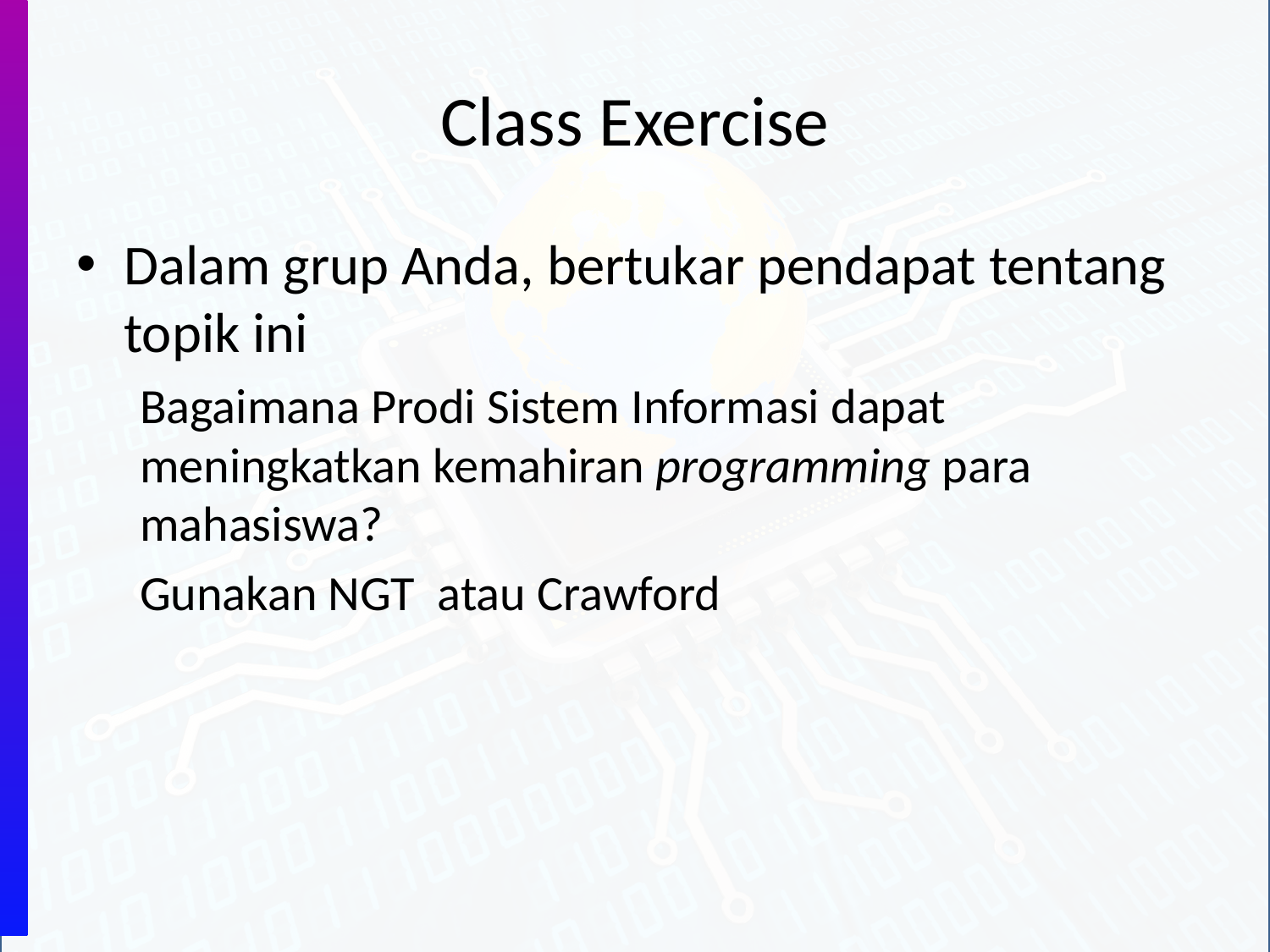

# Class Exercise
Dalam grup Anda, bertukar pendapat tentang topik ini
Bagaimana Prodi Sistem Informasi dapat meningkatkan kemahiran programming para mahasiswa?
Gunakan NGT  atau Crawford